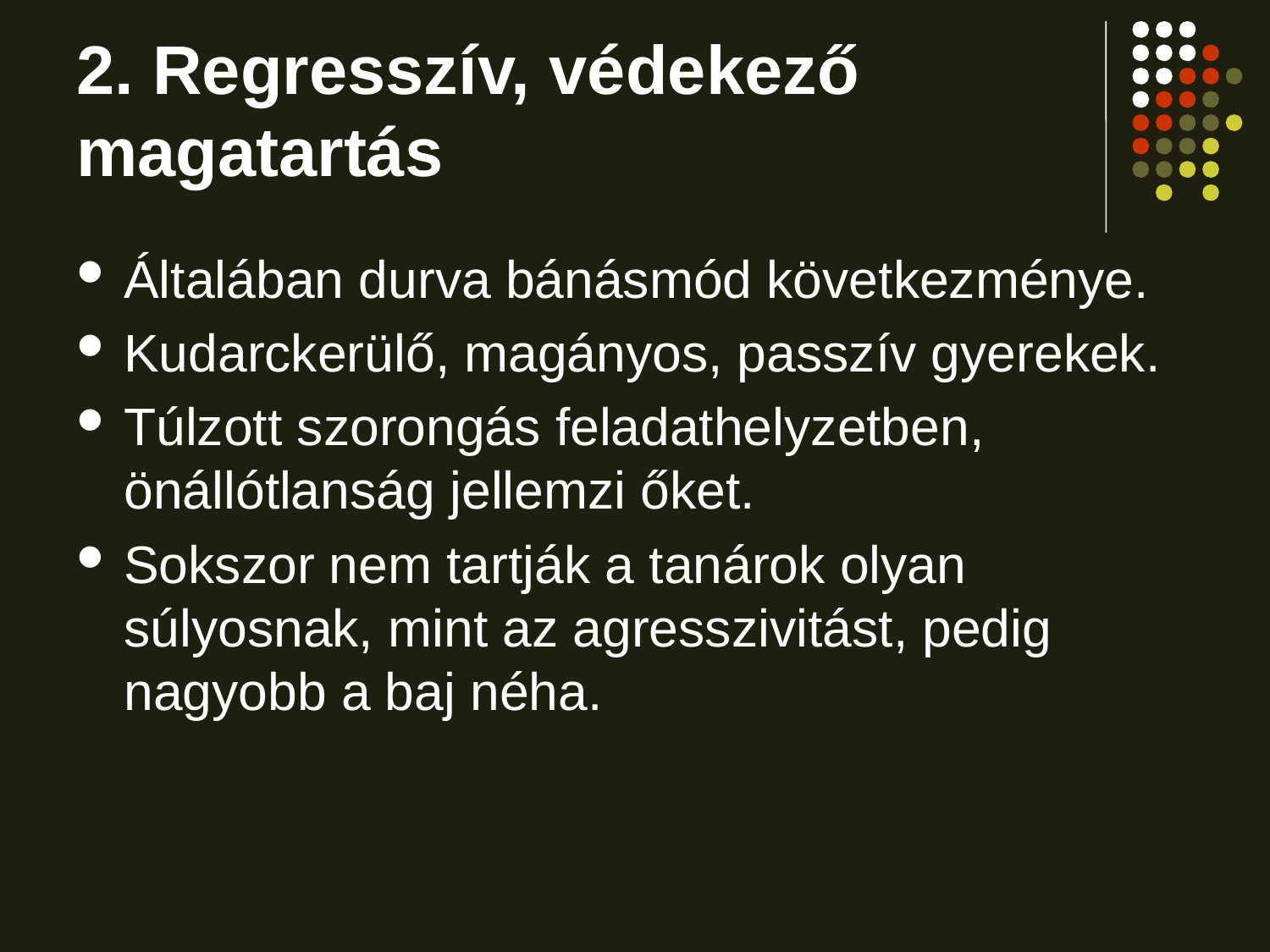

# 2. Regresszív, védekező magatartás
Általában durva bánásmód következménye.
Kudarckerülő, magányos, passzív gyerekek.
Túlzott szorongás feladathelyzetben, önállótlanság jellemzi őket.
Sokszor nem tartják a tanárok olyan súlyosnak, mint az agresszivitást, pedig nagyobb a baj néha.